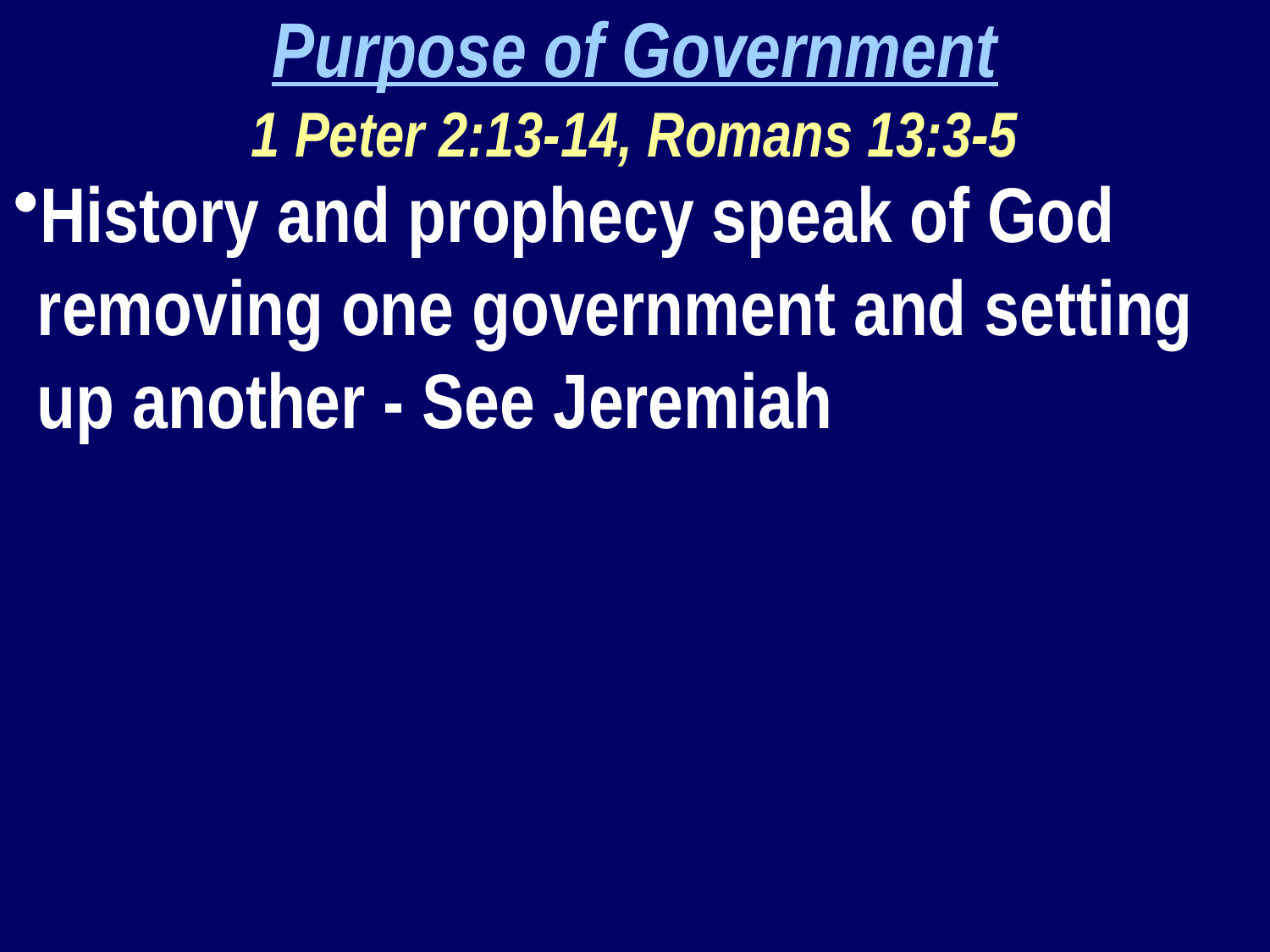

Purpose of Government
1 Peter 2:13-14, Romans 13:3-5
History and prophecy speak of God removing one government and setting up another - See Jeremiah